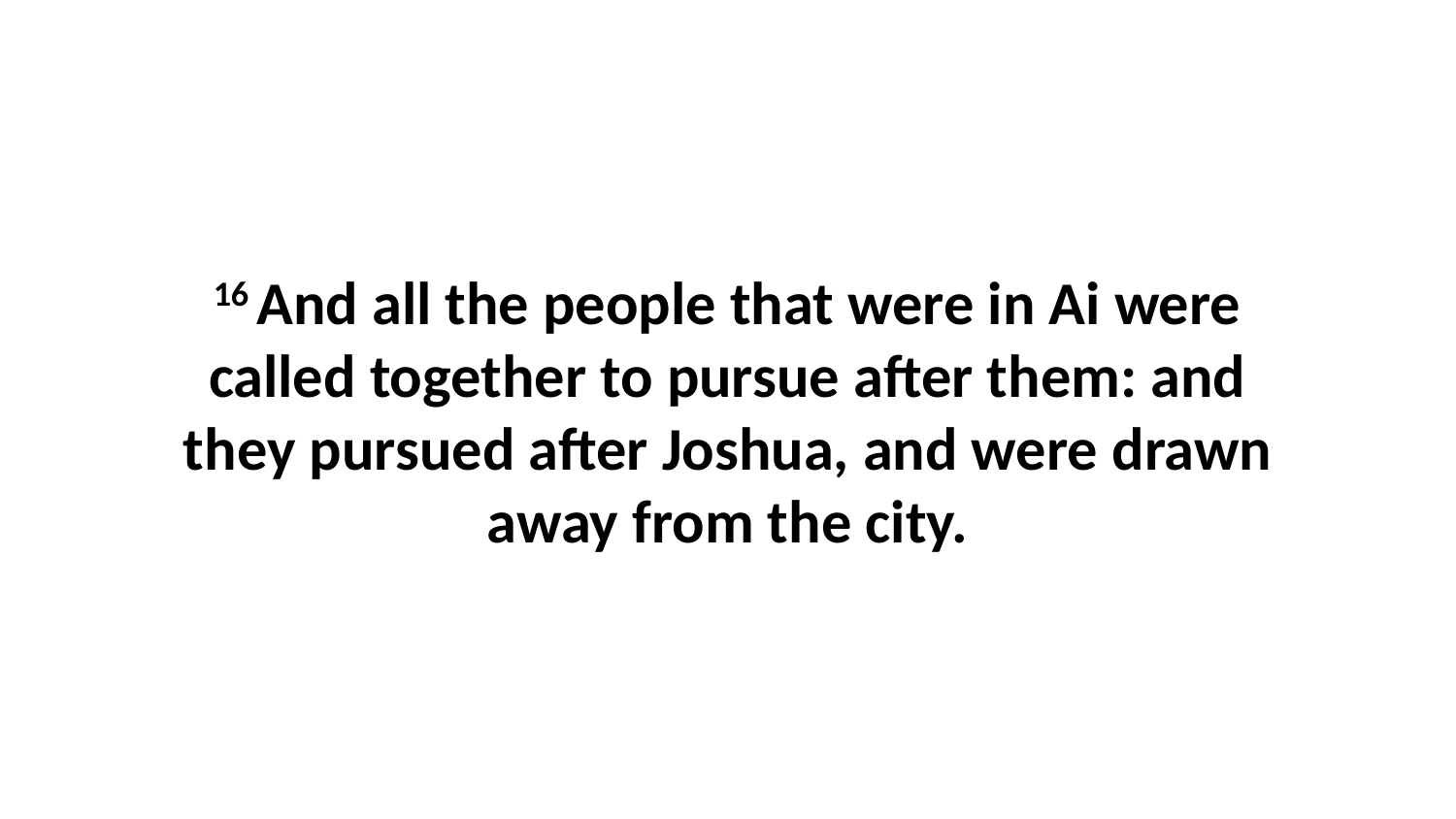

16 And all the people that were in Ai were called together to pursue after them: and they pursued after Joshua, and were drawn away from the city.